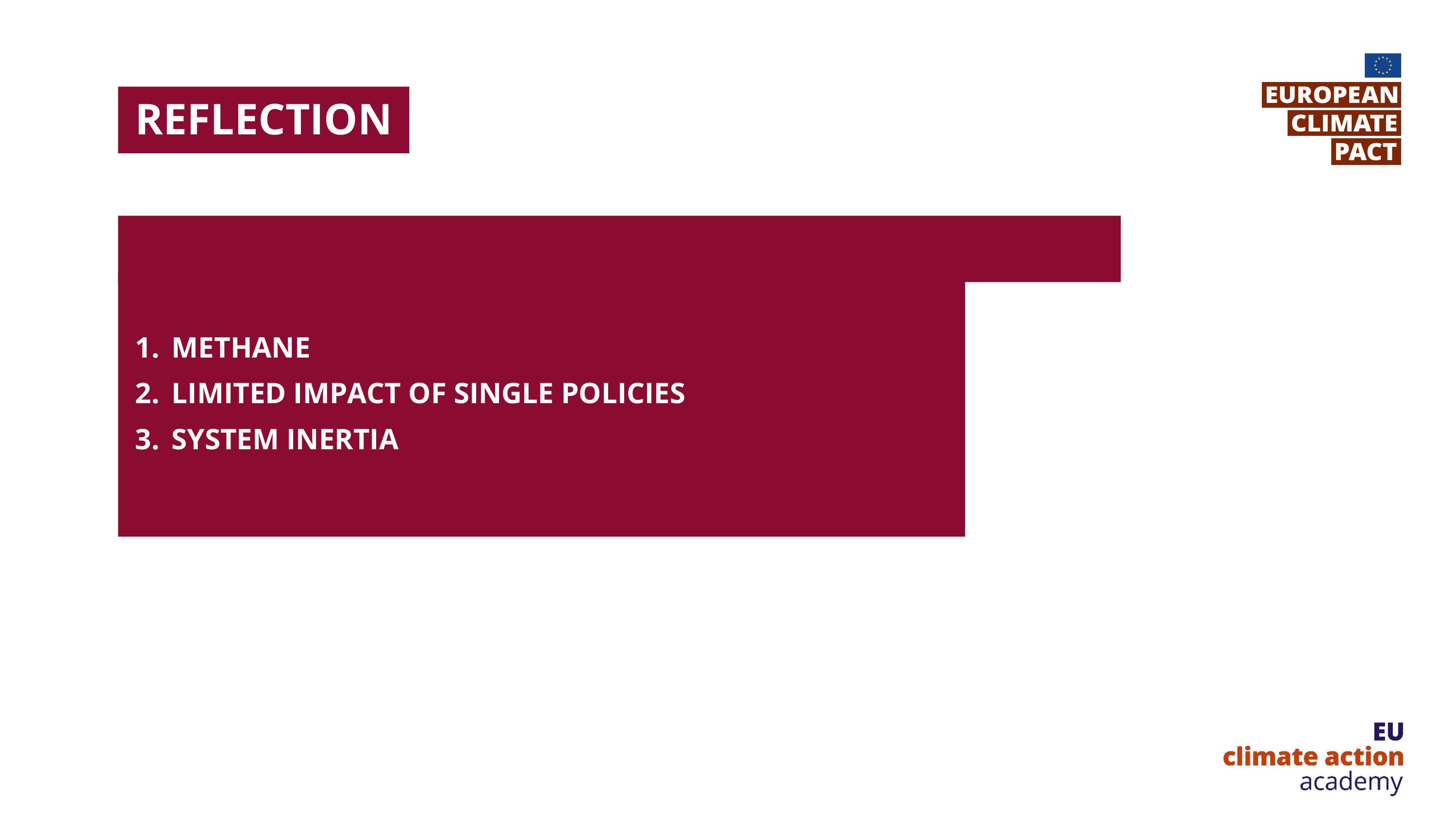

Reflection
What surprised you most in the simulation?

Methane
Limited impact of single policies
System inertia